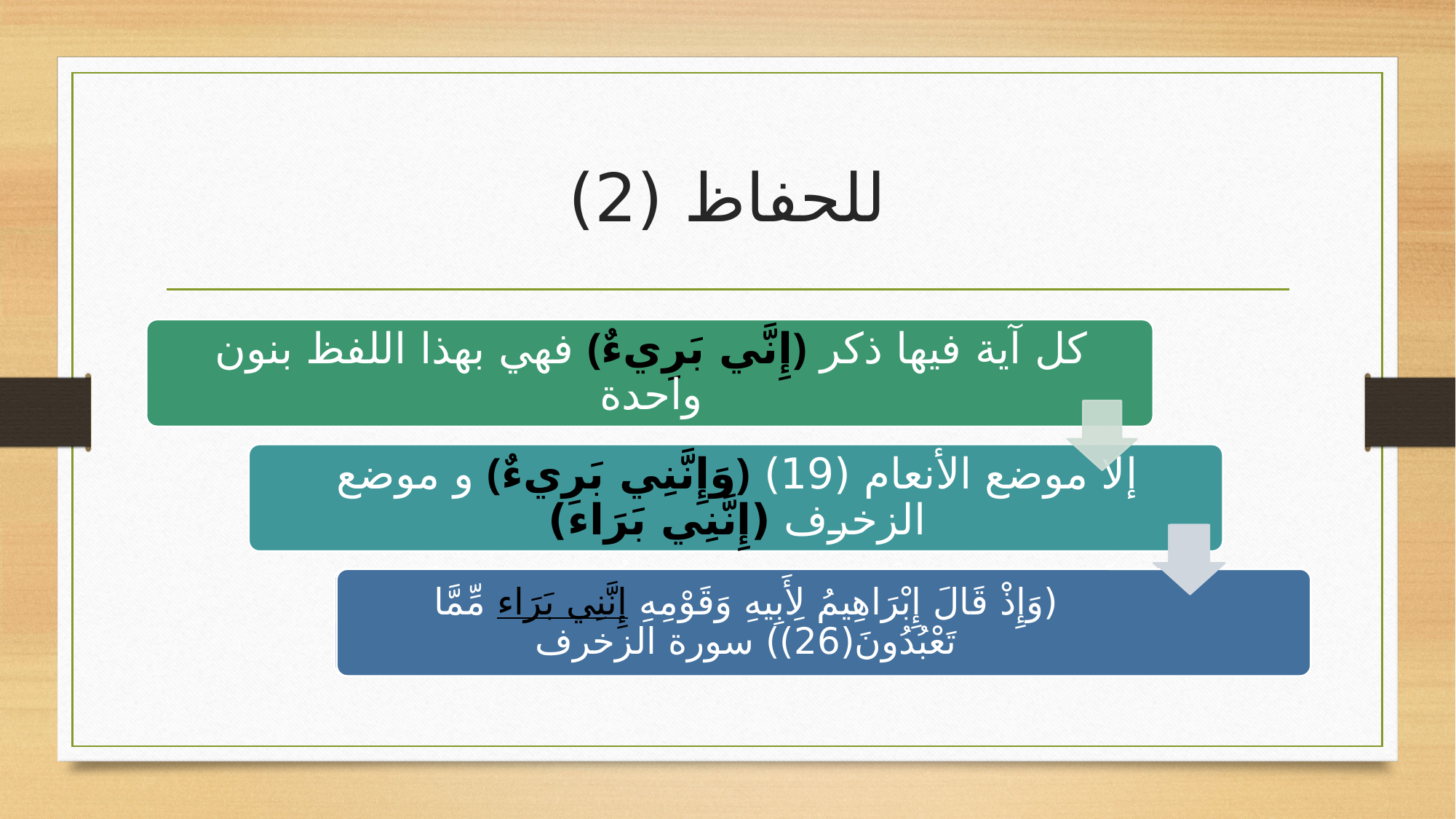

# للحفاظ (2)
كل آية فيها ذكر ﴿إِنَّي بَرِيءٌ﴾ فهي بهذا اللفظ بنون واحدة
إلا موضع الأنعام (19) ﴿وَإِنَّنِي بَرِيءٌ﴾ و موضع الزخرف (إِنَّنِي بَرَاء)
قُلْ أَيُّ شَيْءٍ أَكْبَرُ شَهَادَةً قُلِ اللَّهِ شَهِيدٌ بَيْنِي وَبَيْنَكُمْ وَأُوحِيَ إِلَيَّ هَذَا الْقُرْآنُ لأُنذِرَكُم بِهِ وَمَن بَلَغَ أَئِنَّكُمْ لَتَشْهَدُونَ أَنَّ مَعَ اللَّهِ آلِهَةً أُخْرَى قُل لاَّ أَشْهَدُ قُلْ إِنَّمَا هُوَ إِلَهٌ وَاحِدٌ وَإِنَّنِي بَرِيءٌ مِّمَّا تُشْرِكُونَ (19)

(وَإِذْ قَالَ إِبْرَاهِيمُ لِأَبِيهِ وَقَوْمِهِ إِنَّنِي بَرَاء مِّمَّا تَعْبُدُونَ(26)) سورة الزخرف